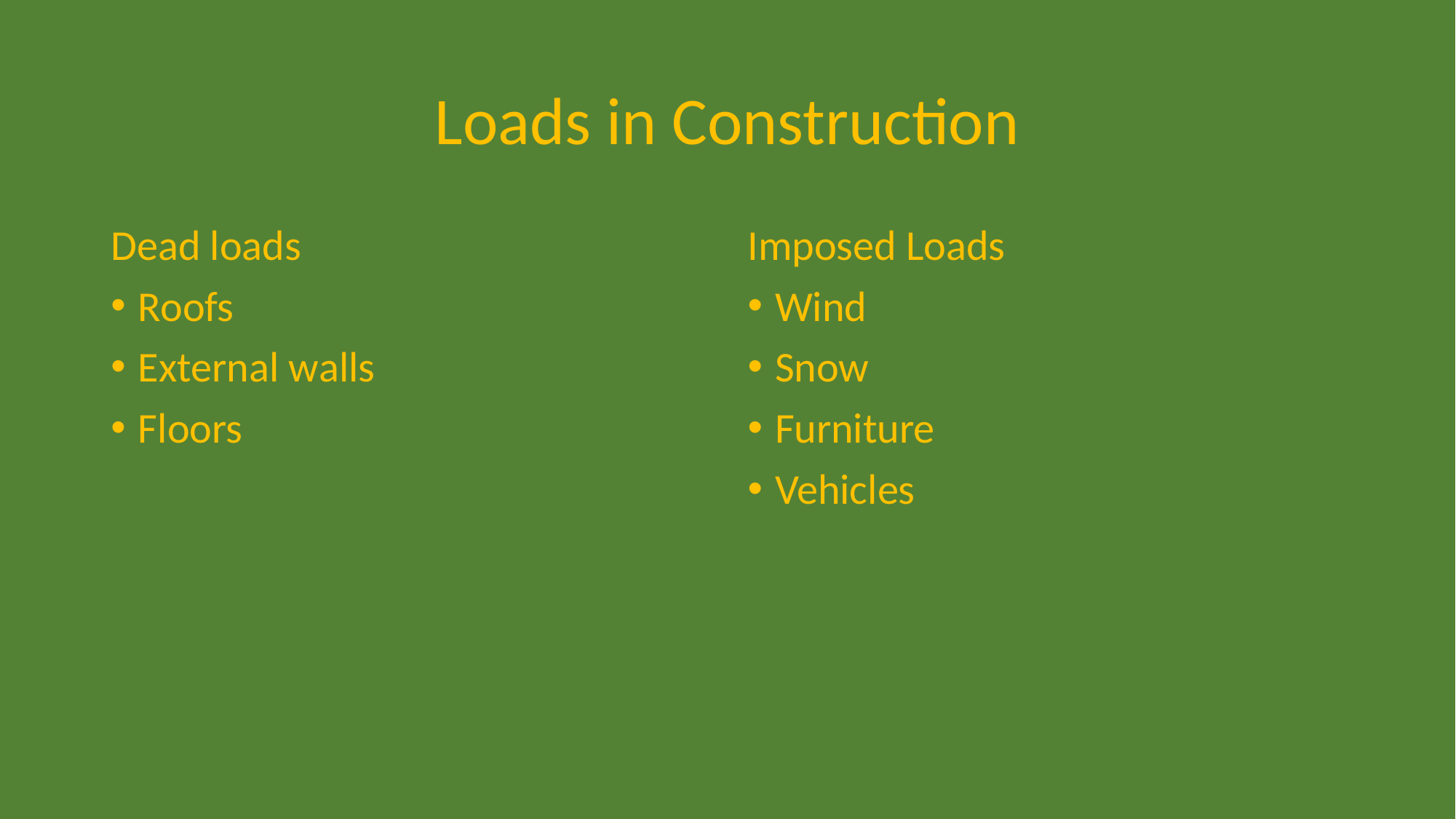

# Loads in Construction
Dead loads
Roofs
External walls
Floors
Imposed Loads
Wind
Snow
Furniture
Vehicles